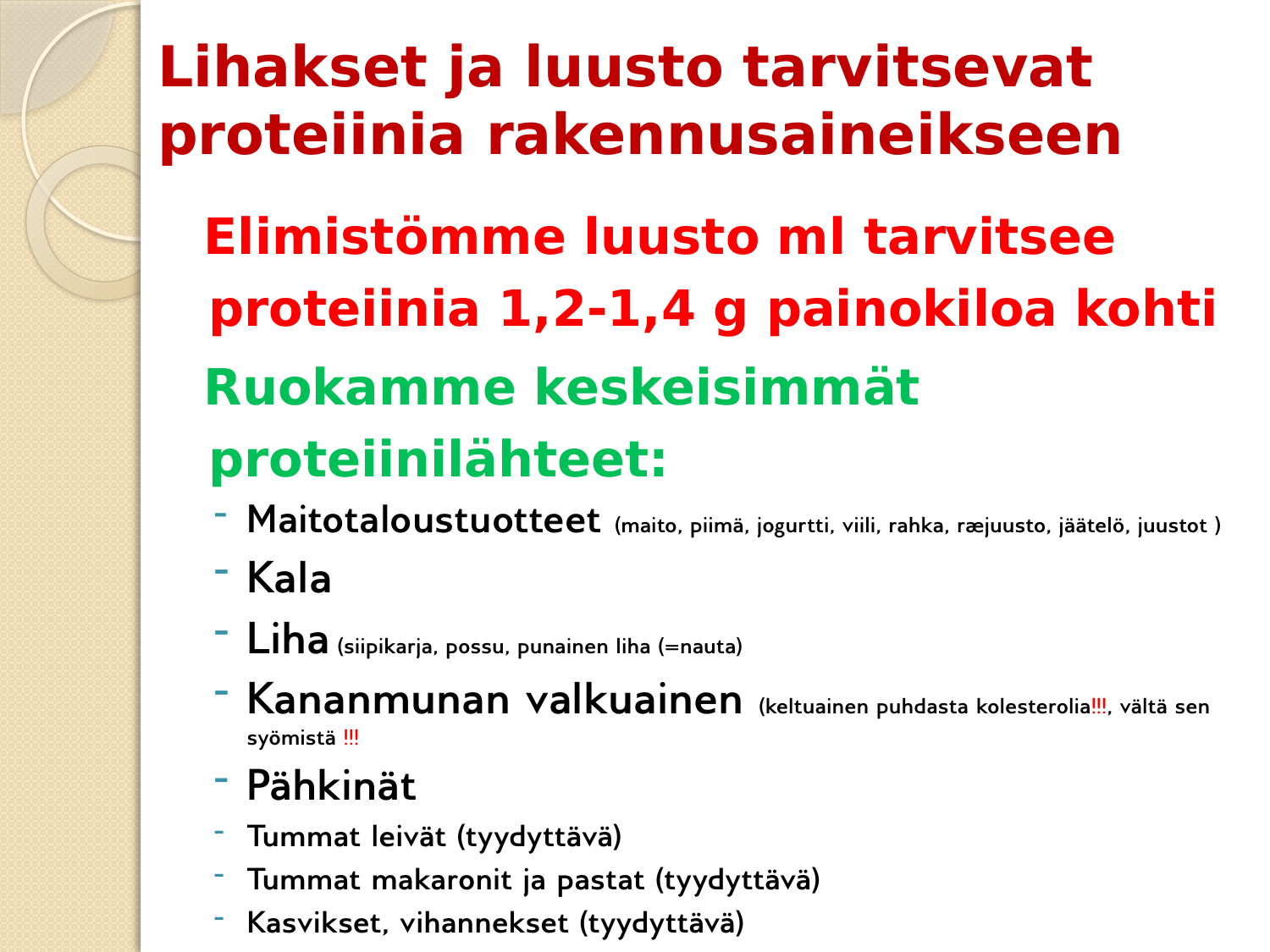

# Lihakset ja luusto tarvitsevat proteiinia rakennusaineikseen
  Elimistömme luusto ml tarvitsee proteiinia 1,2-1,4 g painokiloa kohti
  Ruokamme keskeisimmät proteiinilähteet:
Maitotaloustuotteet (maito, piimä, jogurtti, viili, rahka, raejuusto, jäätelö, juustot )
Kala
Liha (siipikarja, possu, punainen liha (=nauta)
Kananmunan valkuainen (keltuainen puhdasta kolesterolia!!!, vältä sen syömistä !!!
Pähkinät
Tummat leivät (tyydyttävä)
Tummat makaronit ja pastat (tyydyttävä)
Kasvikset, vihannekset (tyydyttävä)